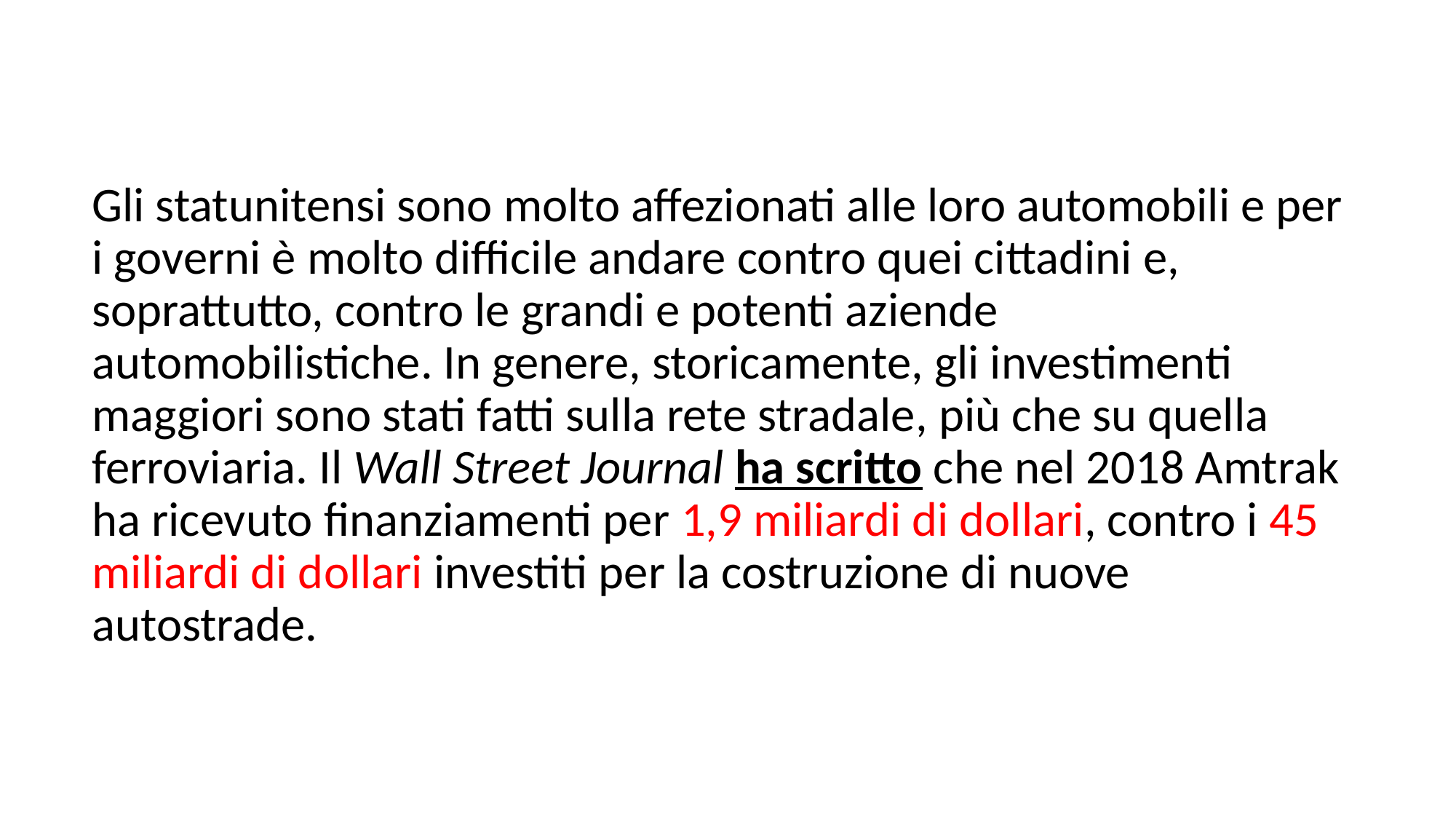

Gli statunitensi sono molto affezionati alle loro automobili e per i governi è molto difficile andare contro quei cittadini e, soprattutto, contro le grandi e potenti aziende automobilistiche. In genere, storicamente, gli investimenti maggiori sono stati fatti sulla rete stradale, più che su quella ferroviaria. Il Wall Street Journal ha scritto che nel 2018 Amtrak ha ricevuto finanziamenti per 1,9 miliardi di dollari, contro i 45 miliardi di dollari investiti per la costruzione di nuove autostrade.